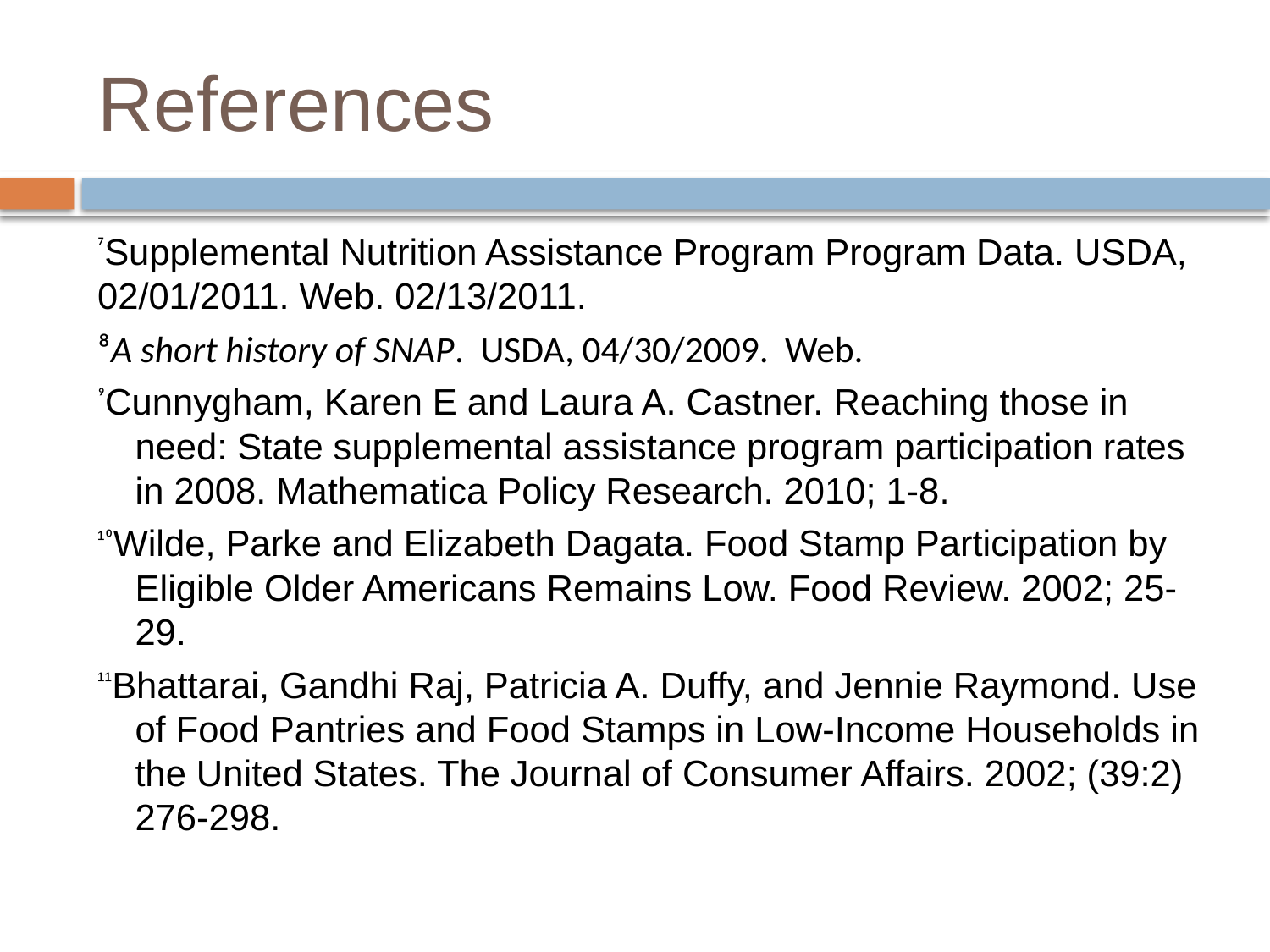

# References
⁷Supplemental Nutrition Assistance Program Program Data. USDA, 02/01/2011. Web. 02/13/2011.
⁸A short history of SNAP.  USDA, 04/30/2009.  Web.
⁹Cunnygham, Karen E and Laura A. Castner. Reaching those in need: State supplemental assistance program participation rates in 2008. Mathematica Policy Research. 2010; 1-8.
¹⁰Wilde, Parke and Elizabeth Dagata. Food Stamp Participation by Eligible Older Americans Remains Low. Food Review. 2002; 25-29.
¹¹Bhattarai, Gandhi Raj, Patricia A. Duffy, and Jennie Raymond. Use of Food Pantries and Food Stamps in Low-Income Households in the United States. The Journal of Consumer Affairs. 2002; (39:2) 276-298.